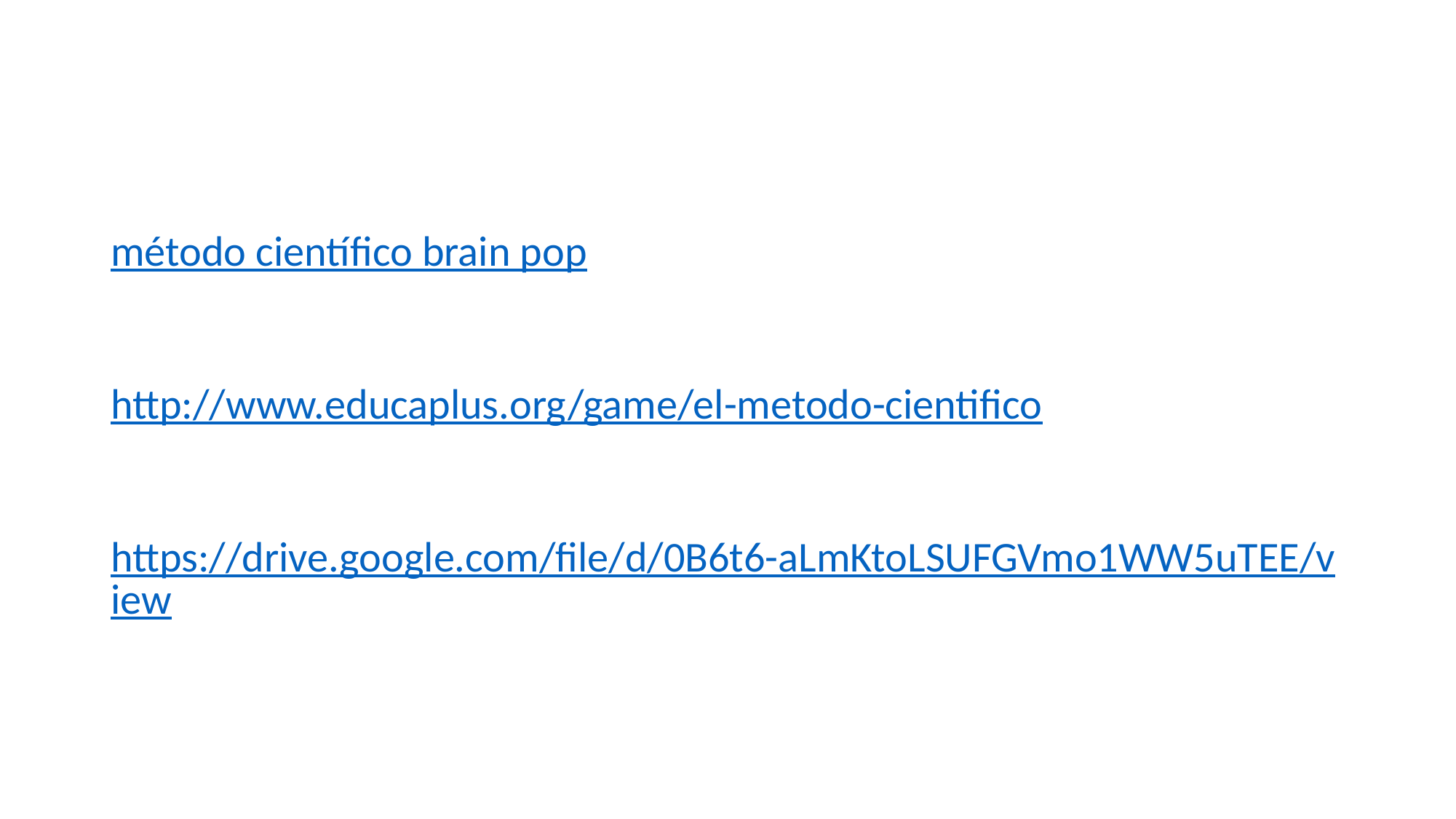

#
método científico brain pop

http://www.educaplus.org/game/el-metodo-cientifico

https://drive.google.com/file/d/0B6t6-aLmKtoLSUFGVmo1WW5uTEE/view